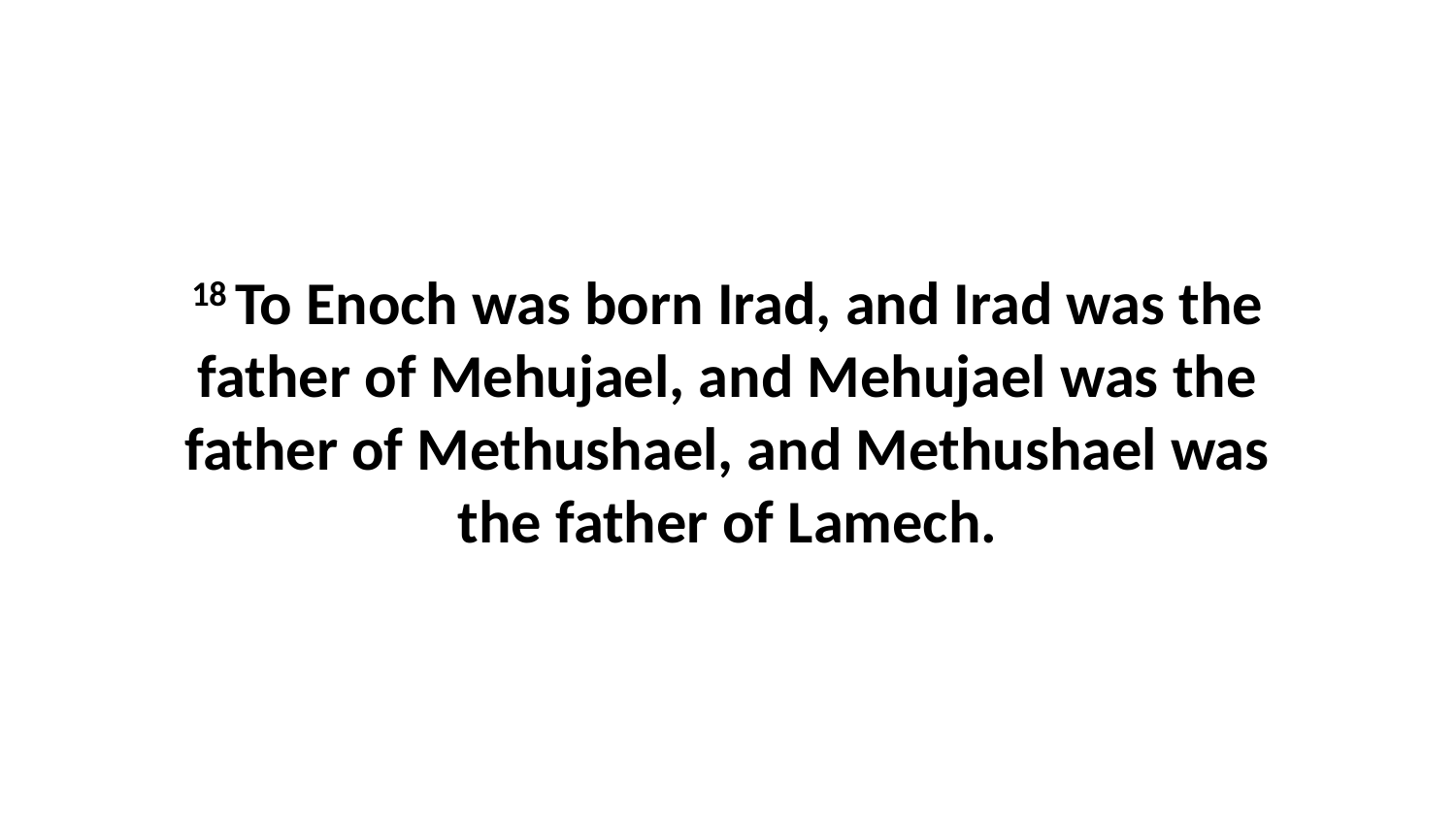

18 To Enoch was born Irad, and Irad was the father of Mehujael, and Mehujael was the father of Methushael, and Methushael was the father of Lamech.